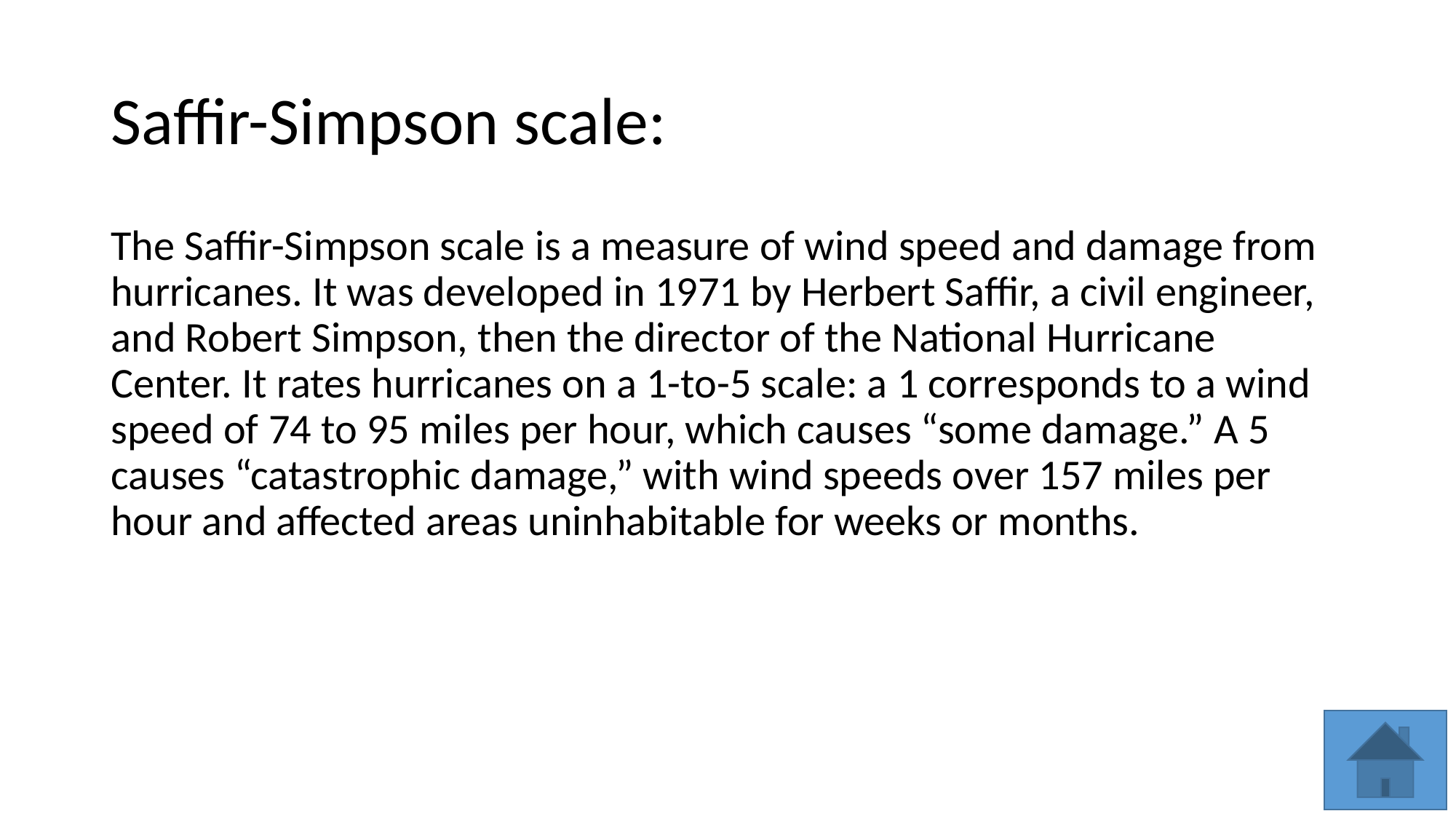

# Saffir-Simpson scale:
The Saffir-Simpson scale is a measure of wind speed and damage from hurricanes. It was developed in 1971 by Herbert Saffir, a civil engineer, and Robert Simpson, then the director of the National Hurricane Center. It rates hurricanes on a 1-to-5 scale: a 1 corresponds to a wind speed of 74 to 95 miles per hour, which causes “some damage.” A 5 causes “catastrophic damage,” with wind speeds over 157 miles per hour and affected areas uninhabitable for weeks or months.